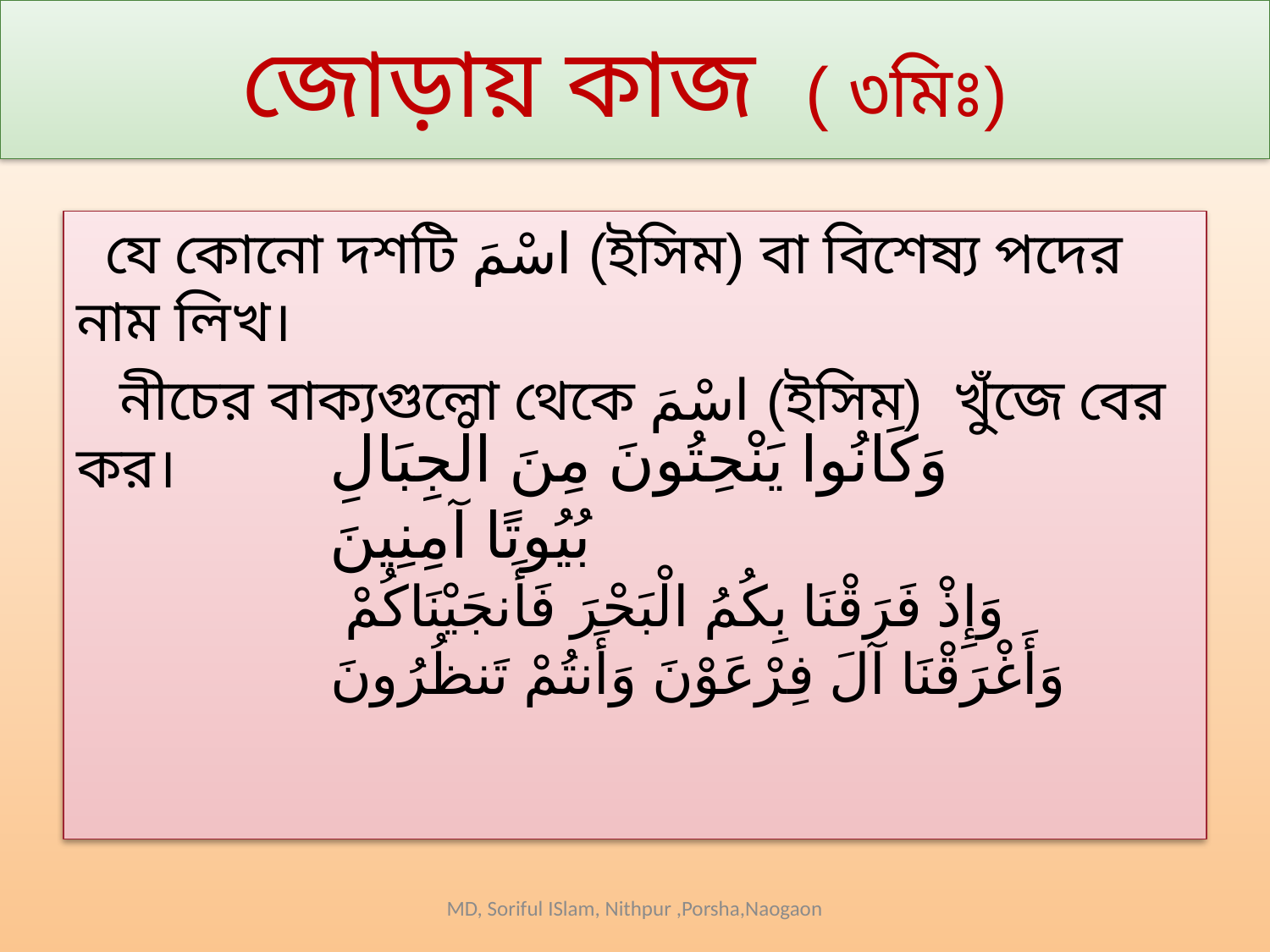

# জোড়ায় কাজ  ( ৩মিঃ)
  যে কোনো দশটি اسْمَ (ইসিম) বা বিশেষ্য পদের নাম লিখ।
   নীচের বাক্যগুলো থেকে اسْمَ (ইসিম)  খুঁজে বের কর।
وَكَانُوا يَنْحِتُونَ مِنَ الْجِبَالِ بُيُوتًا آمِنِينَ
 وَإِذْ فَرَقْنَا بِكُمُ الْبَحْرَ فَأَنجَيْنَاكُمْ وَأَغْرَقْنَا آلَ فِرْعَوْنَ وَأَنتُمْ تَنظُرُونَ
MD, Soriful ISlam, Nithpur ,Porsha,Naogaon